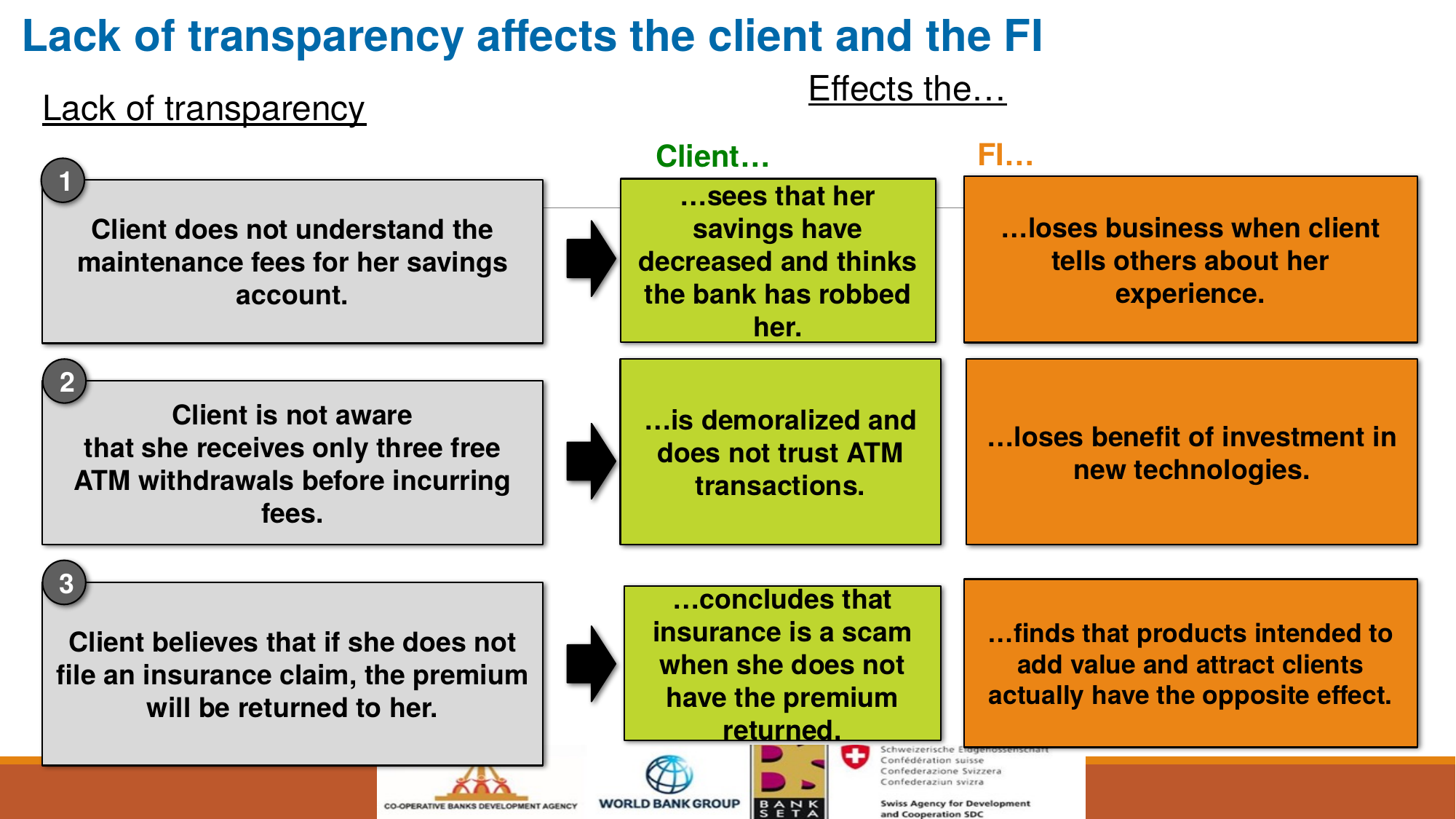

Lack of transparency affects the client and the FI
Effects the…
Lack of transparency
FI…
Client…
1
…loses business when client tells others about her experience.
…sees that her savings have decreased and thinks the bank has robbed her.
Client does not understand the maintenance fees for her savings account.

2
…is demoralized and does not trust ATM transactions.
…loses benefit of investment in new technologies.
Client is not aware
that she receives only three free ATM withdrawals before incurring fees.

3
…finds that products intended to add value and attract clients actually have the opposite effect.
Client believes that if she does not file an insurance claim, the premium will be returned to her.
…concludes that insurance is a scam when she does not have the premium returned.